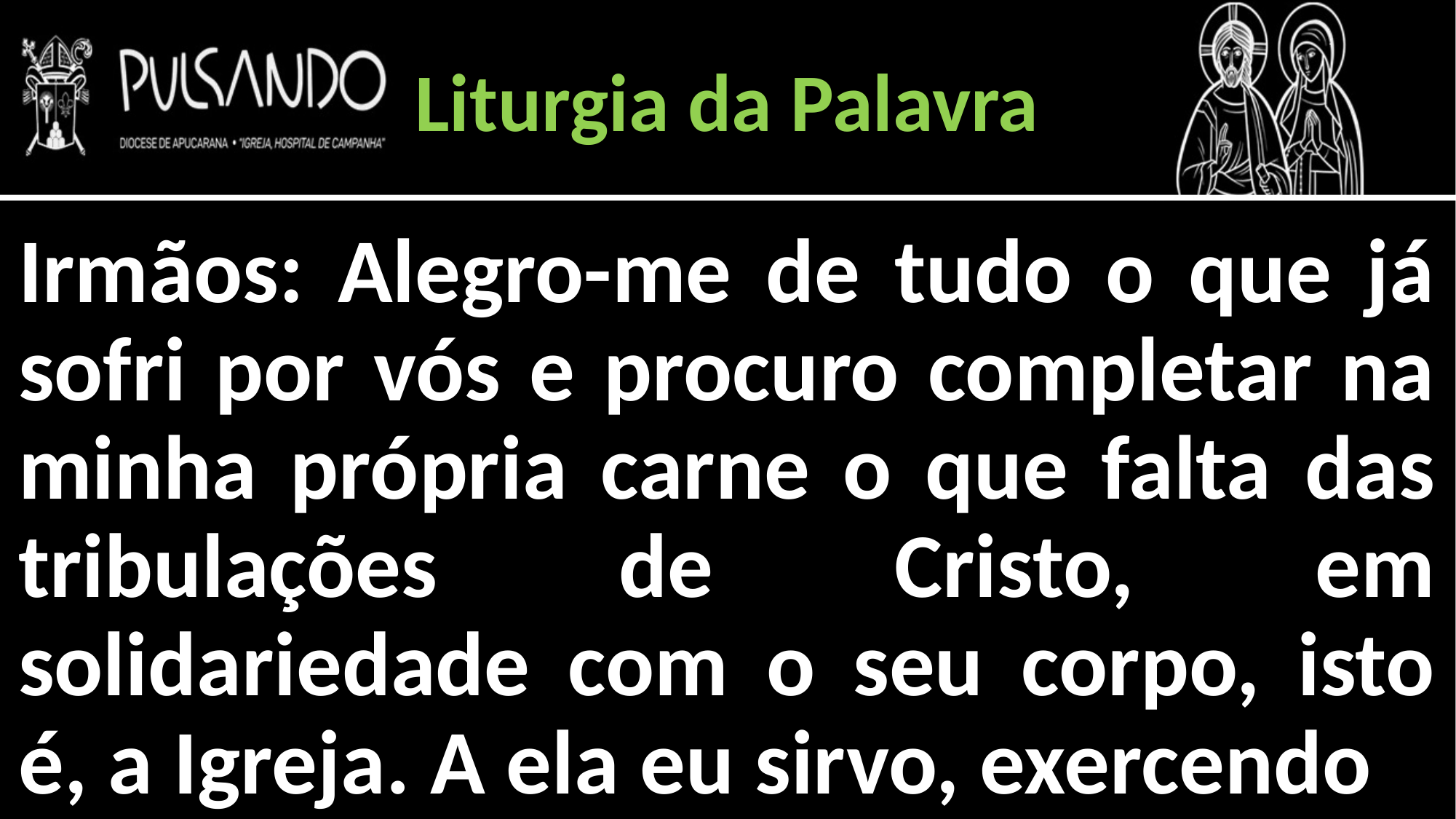

Liturgia da Palavra
Irmãos: Alegro-me de tudo o que já sofri por vós e procuro completar na minha própria carne o que falta das tribulações de Cristo, em solidariedade com o seu corpo, isto é, a Igreja. A ela eu sirvo, exercendo